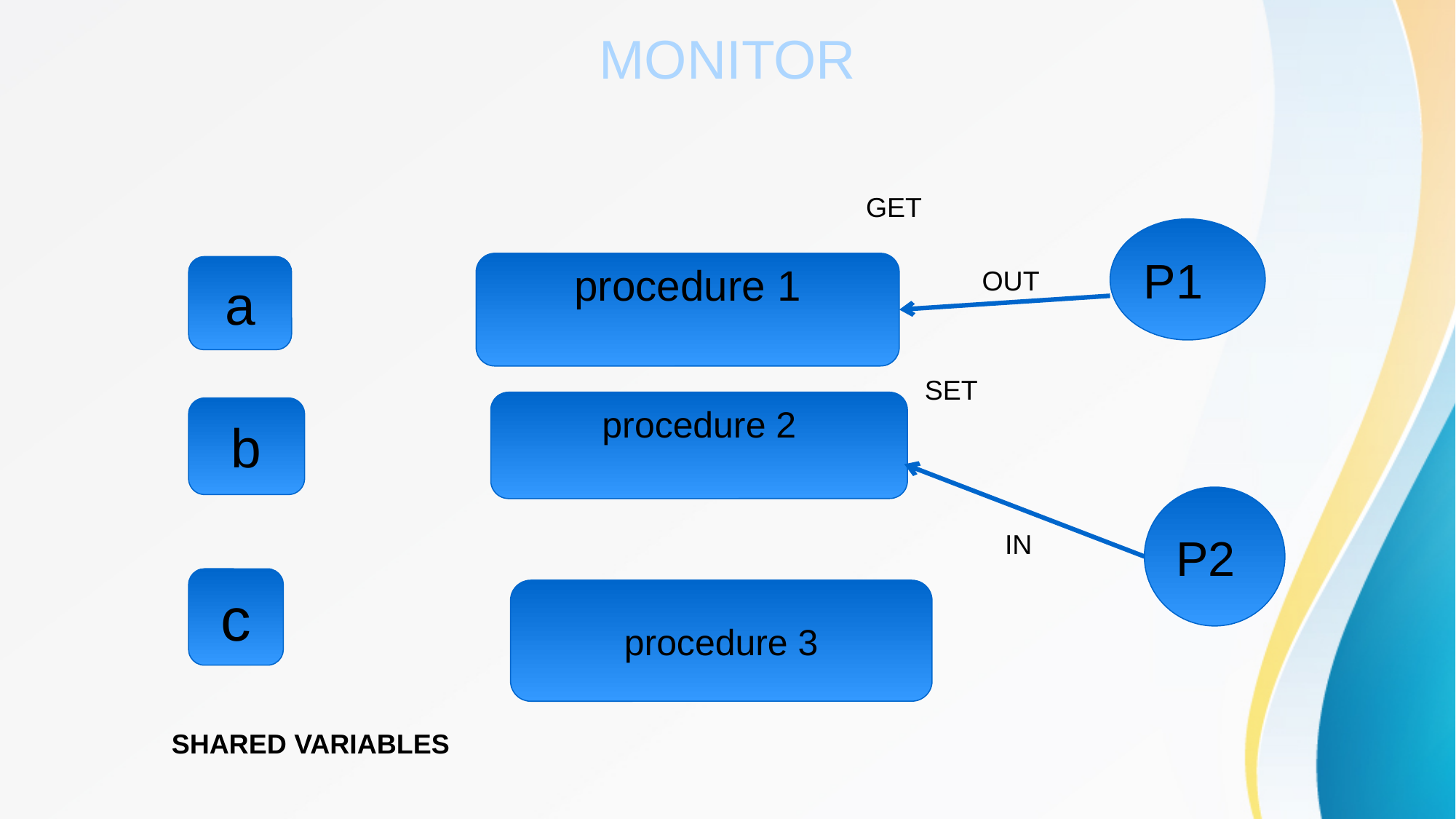

# MONITOR
GET
P1
procedure 1

a
OUT
SET
procedure 2

b
P2
IN
c
procedure 3
SHARED VARIABLES